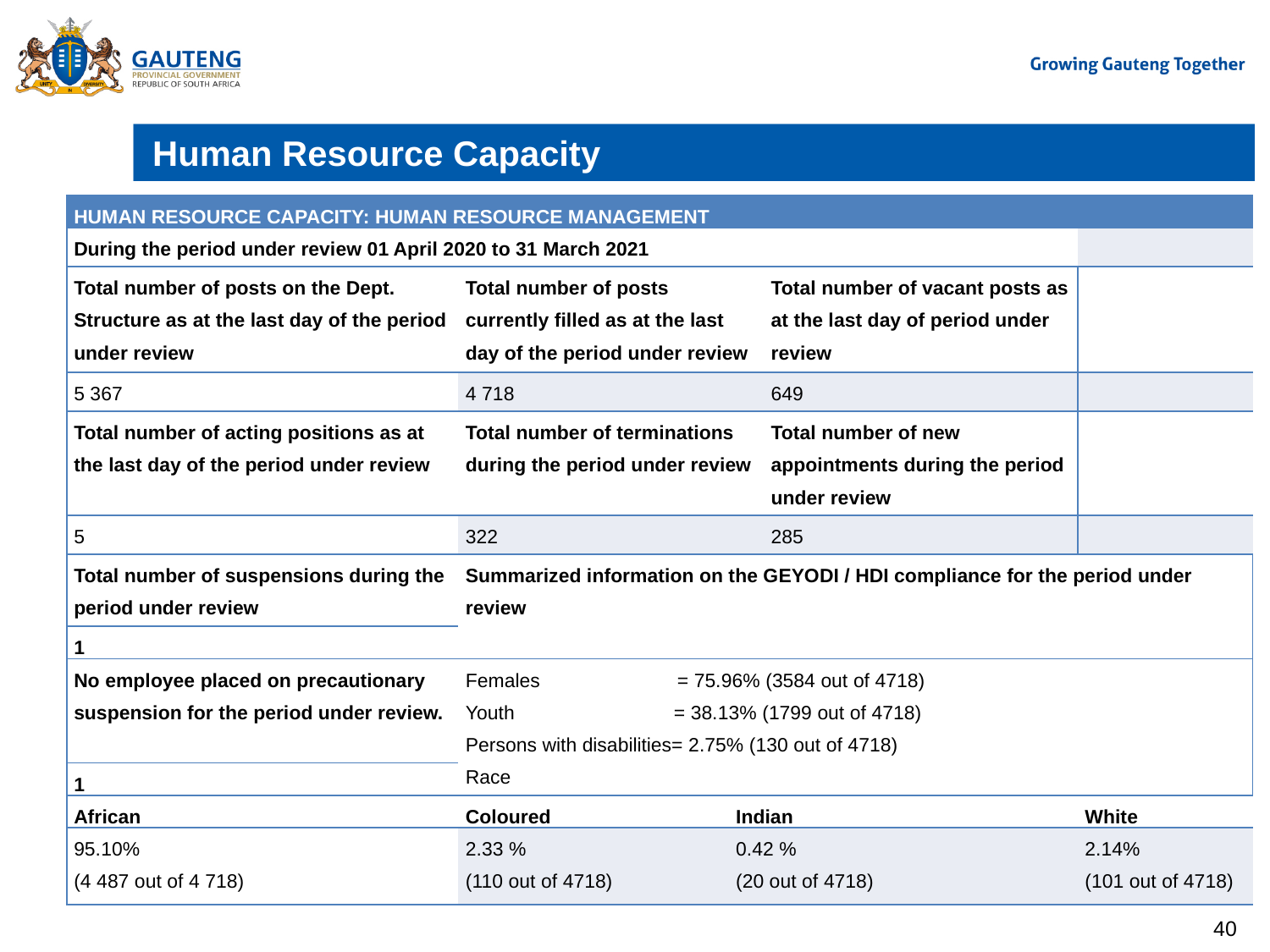

# Human Resource Capacity
| HUMAN RESOURCE CAPACITY: HUMAN RESOURCE MANAGEMENT |  |  |  |  |
| --- | --- | --- | --- | --- |
| During the period under review 01 April 2020 to 31 March 2021 |  |  |  |  |
| Total number of posts on the Dept. Structure as at the last day of the period under review | Total number of posts currently filled as at the last day of the period under review | Total number of vacant posts as at the last day of period under review | Total number of vacant posts as at the last day of period under review |  |
| 5 367 | 4 718 | 752 | 649 |  |
| Total number of acting positions as at the last day of the period under review | Total number of terminations during the period under review | Total number of new appointments during the period under review | Total number of new appointments during the period under review |  |
| 5 | 322 | 71 | 285 |  |
| Total number of suspensions during the period under review | Summarized information on the GEYODI / HDI compliance for the period under review |  |  |  |
| 1 |  |  |  |  |
| No employee placed on precautionary suspension for the period under review. | Females = 75.96% (3584 out of 4718) Youth = 38.13% (1799 out of 4718) Persons with disabilities= 2.75% (130 out of 4718) Race |  |  |  |
| 1 |  |  |  |  |
| African | Coloured | Indian |  | White |
| 95.10% (4 487 out of 4 718) | 2.33 % (110 out of 4718) | 0.42 % (20 out of 4718) |  | 2.14% (101 out of 4718) |
40